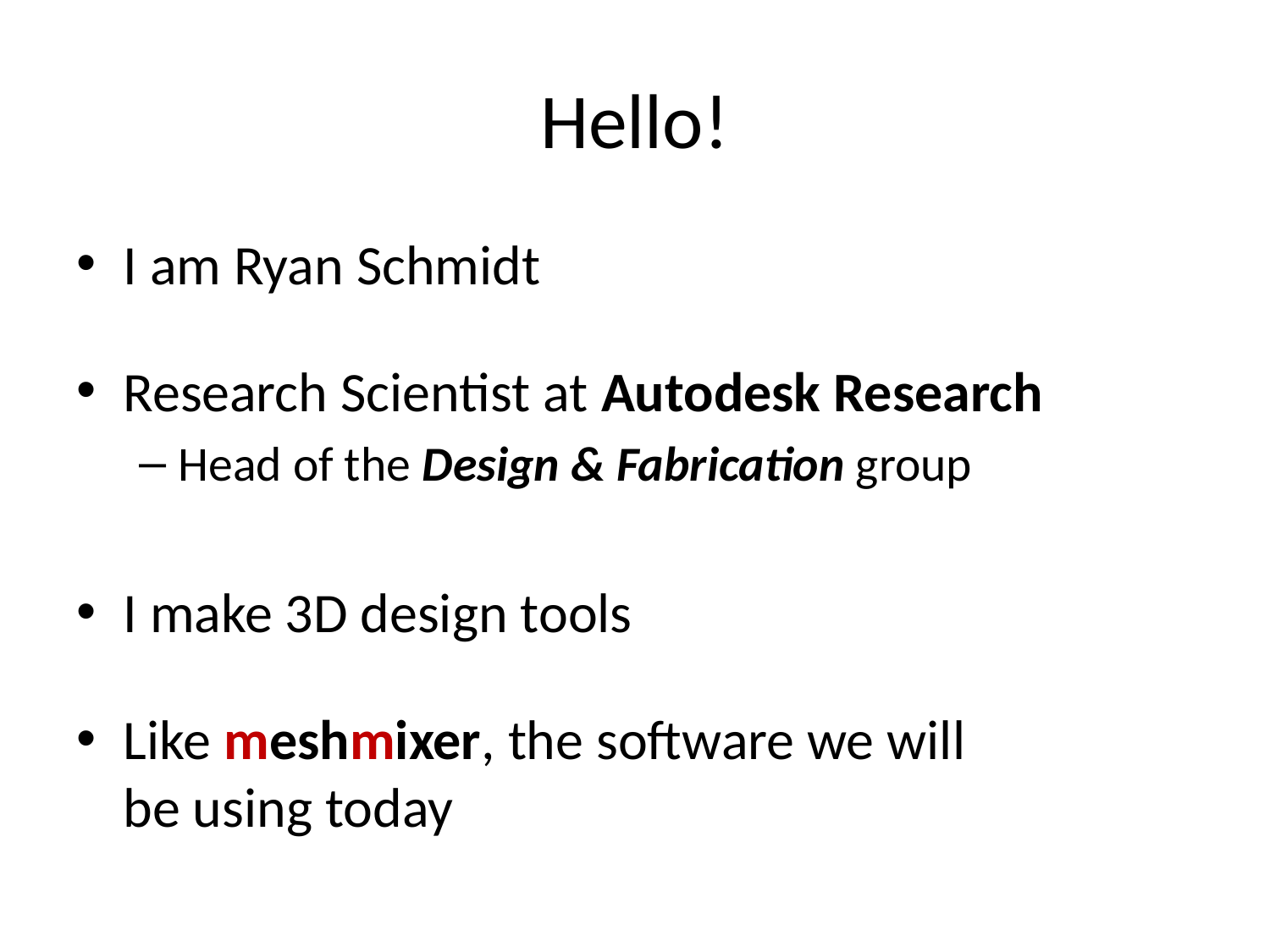

# Hello!
I am Ryan Schmidt

Research Scientist at Autodesk Research
Head of the Design & Fabrication group

I make 3D design tools

Like meshmixer, the software we will
be using today